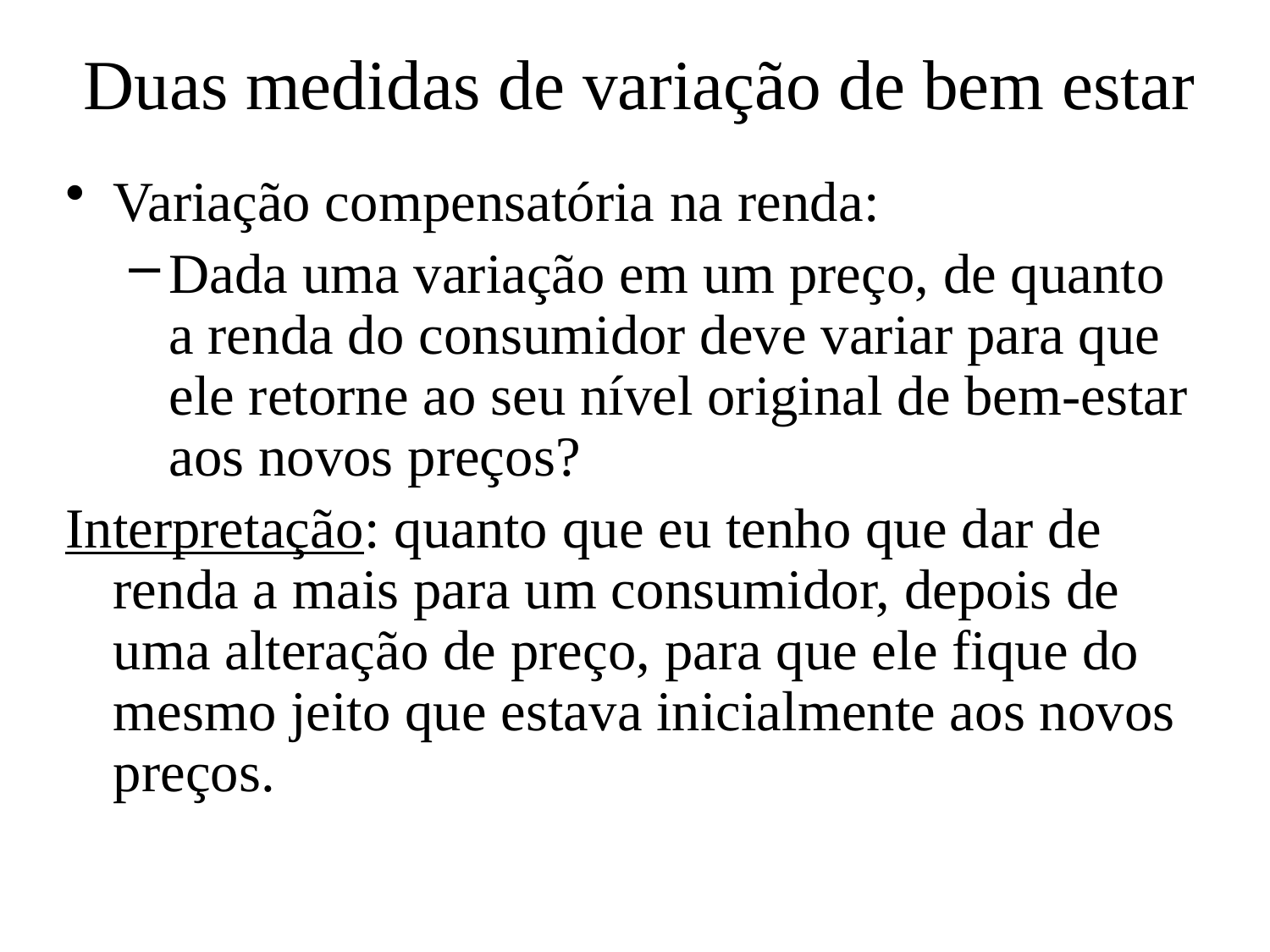

# Duas medidas de variação de bem estar
Variação compensatória na renda:
Dada uma variação em um preço, de quanto a renda do consumidor deve variar para que ele retorne ao seu nível original de bem-estar aos novos preços?
Interpretação: quanto que eu tenho que dar de renda a mais para um consumidor, depois de uma alteração de preço, para que ele fique do mesmo jeito que estava inicialmente aos novos preços.